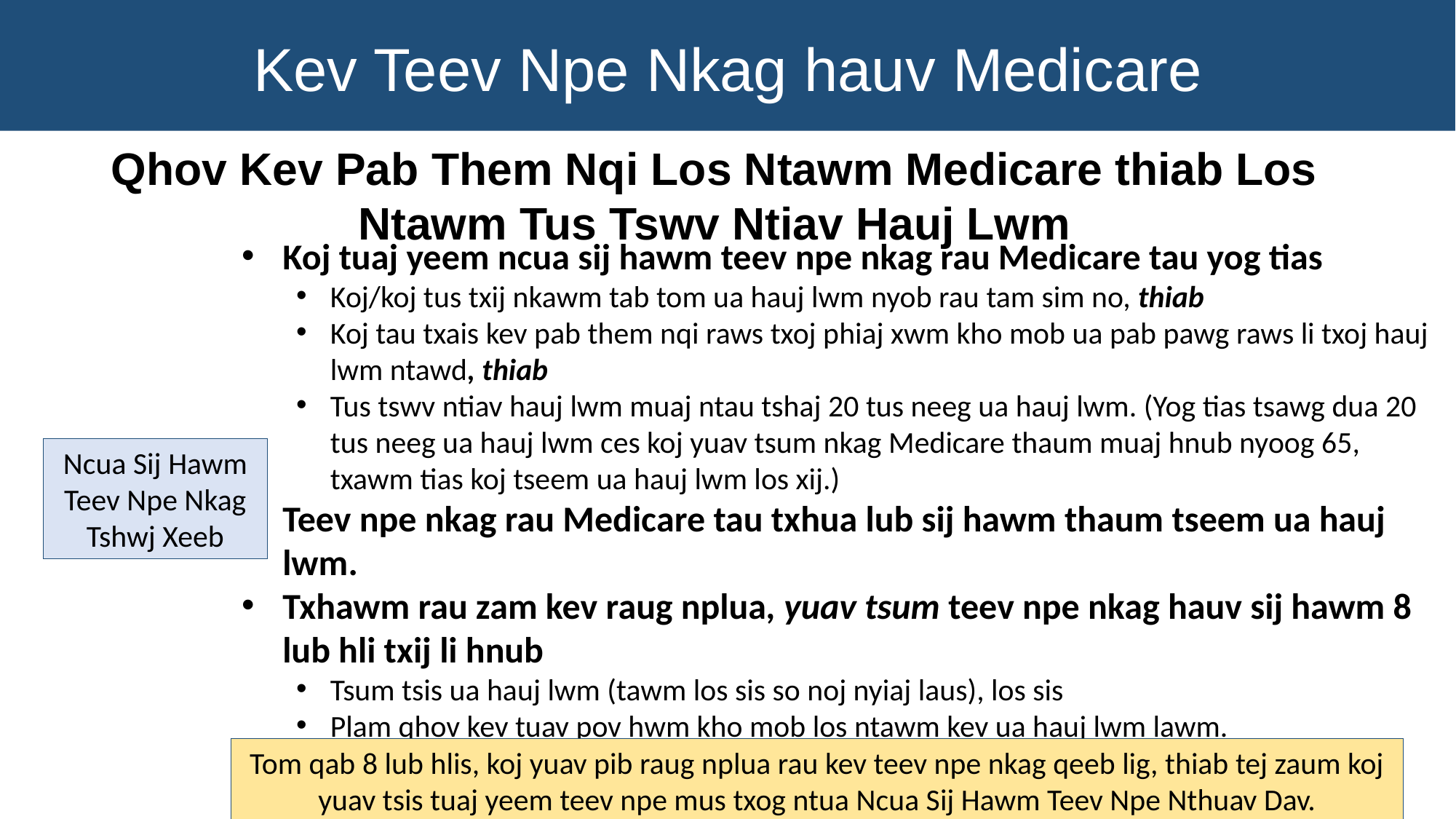

Kev Teev Npe Nkag hauv Medicare

Qhov Kev Pab Them Nqi Los Ntawm Medicare thiab Los Ntawm Tus Tswv Ntiav Hauj Lwm
Koj tuaj yeem ncua sij hawm teev npe nkag rau Medicare tau yog tias
Koj/koj tus txij nkawm tab tom ua hauj lwm nyob rau tam sim no, thiab
Koj tau txais kev pab them nqi raws txoj phiaj xwm kho mob ua pab pawg raws li txoj hauj lwm ntawd, thiab
Tus tswv ntiav hauj lwm muaj ntau tshaj 20 tus neeg ua hauj lwm. (Yog tias tsawg dua 20 tus neeg ua hauj lwm ces koj yuav tsum nkag Medicare thaum muaj hnub nyoog 65, txawm tias koj tseem ua hauj lwm los xij.)
Teev npe nkag rau Medicare tau txhua lub sij hawm thaum tseem ua hauj lwm.
Txhawm rau zam kev raug nplua, yuav tsum teev npe nkag hauv sij hawm 8 lub hli txij li hnub
Tsum tsis ua hauj lwm (tawm los sis so noj nyiaj laus), los sis
Plam qhov kev tuav pov hwm kho mob los ntawm kev ua hauj lwm lawm.

Ncua Sij Hawm Teev Npe Nkag Tshwj Xeeb
Tom qab 8 lub hlis, koj yuav pib raug nplua rau kev teev npe nkag qeeb lig, thiab tej zaum koj yuav tsis tuaj yeem teev npe mus txog ntua Ncua Sij Hawm Teev Npe Nthuav Dav.
7